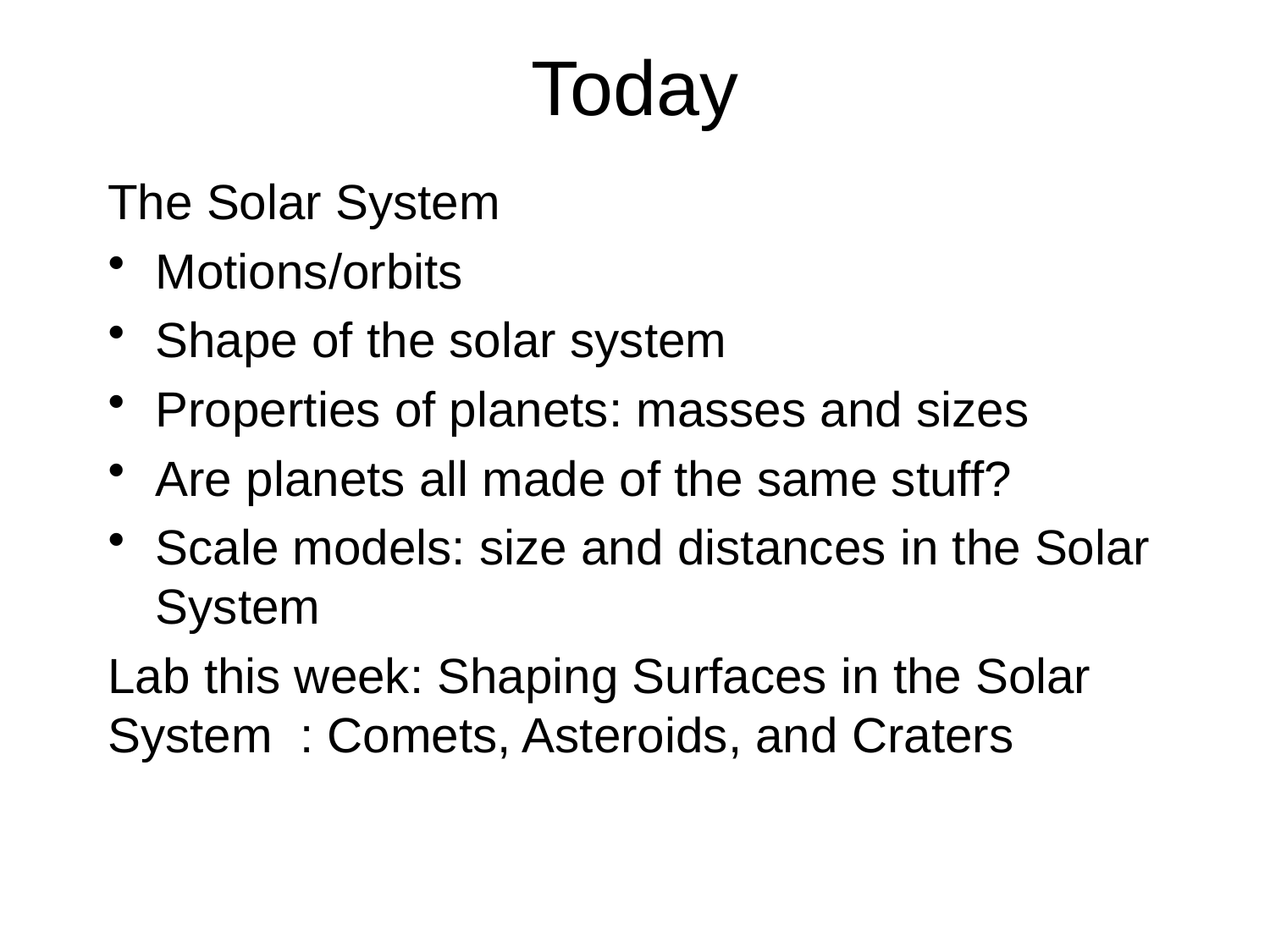

# Today
The Solar System
Motions/orbits
Shape of the solar system
Properties of planets: masses and sizes
Are planets all made of the same stuff?
Scale models: size and distances in the Solar System
Lab this week: Shaping Surfaces in the Solar System  : Comets, Asteroids, and Craters